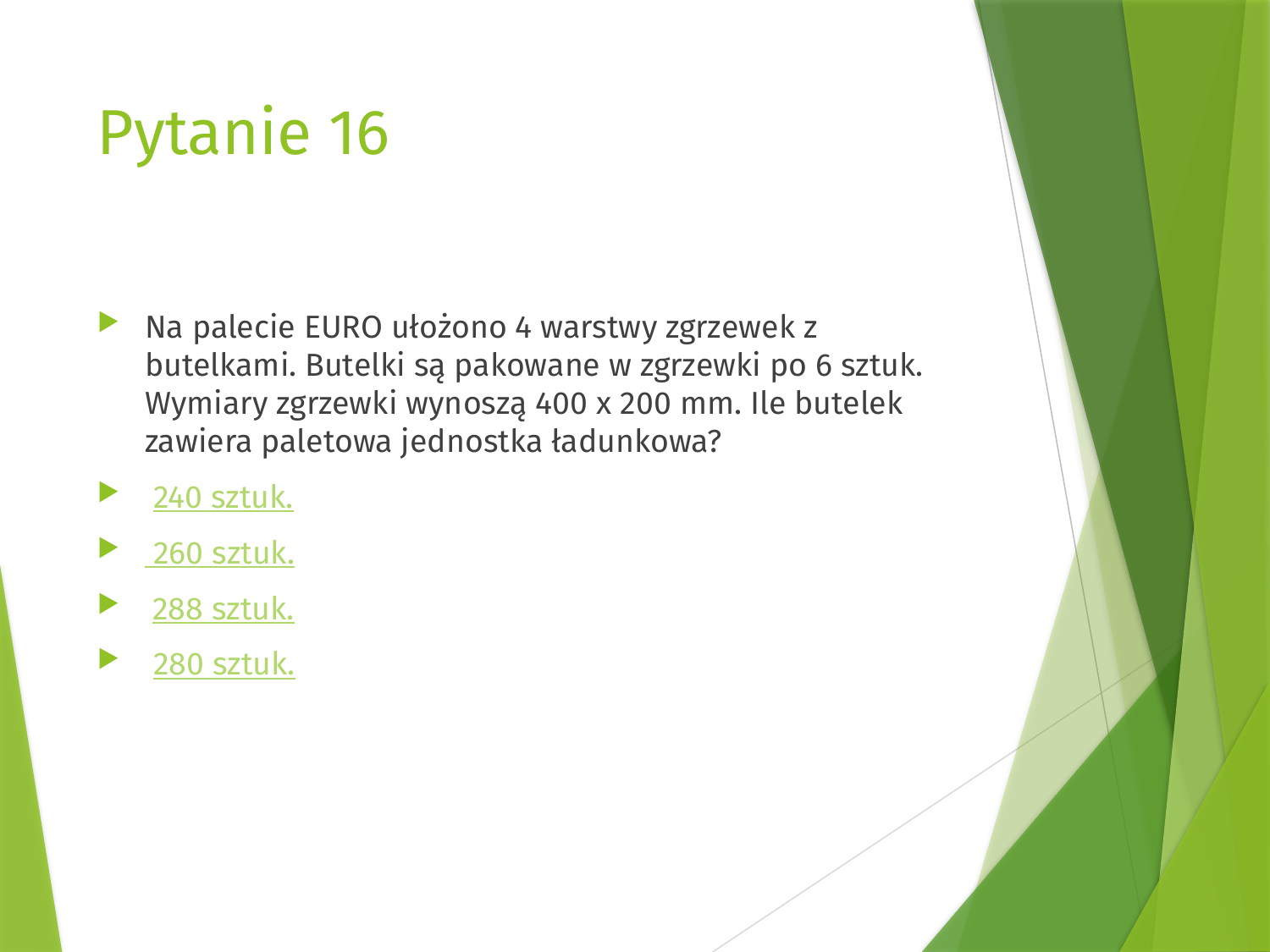

# Pytanie 16
Na palecie EURO ułożono 4 warstwy zgrzewek z butelkami. Butelki są pakowane w zgrzewki po 6 sztuk. Wymiary zgrzewki wynoszą 400 x 200 mm. Ile butelek zawiera paletowa jednostka ładunkowa?
 240 sztuk.
 260 sztuk.
 288 sztuk.
 280 sztuk.